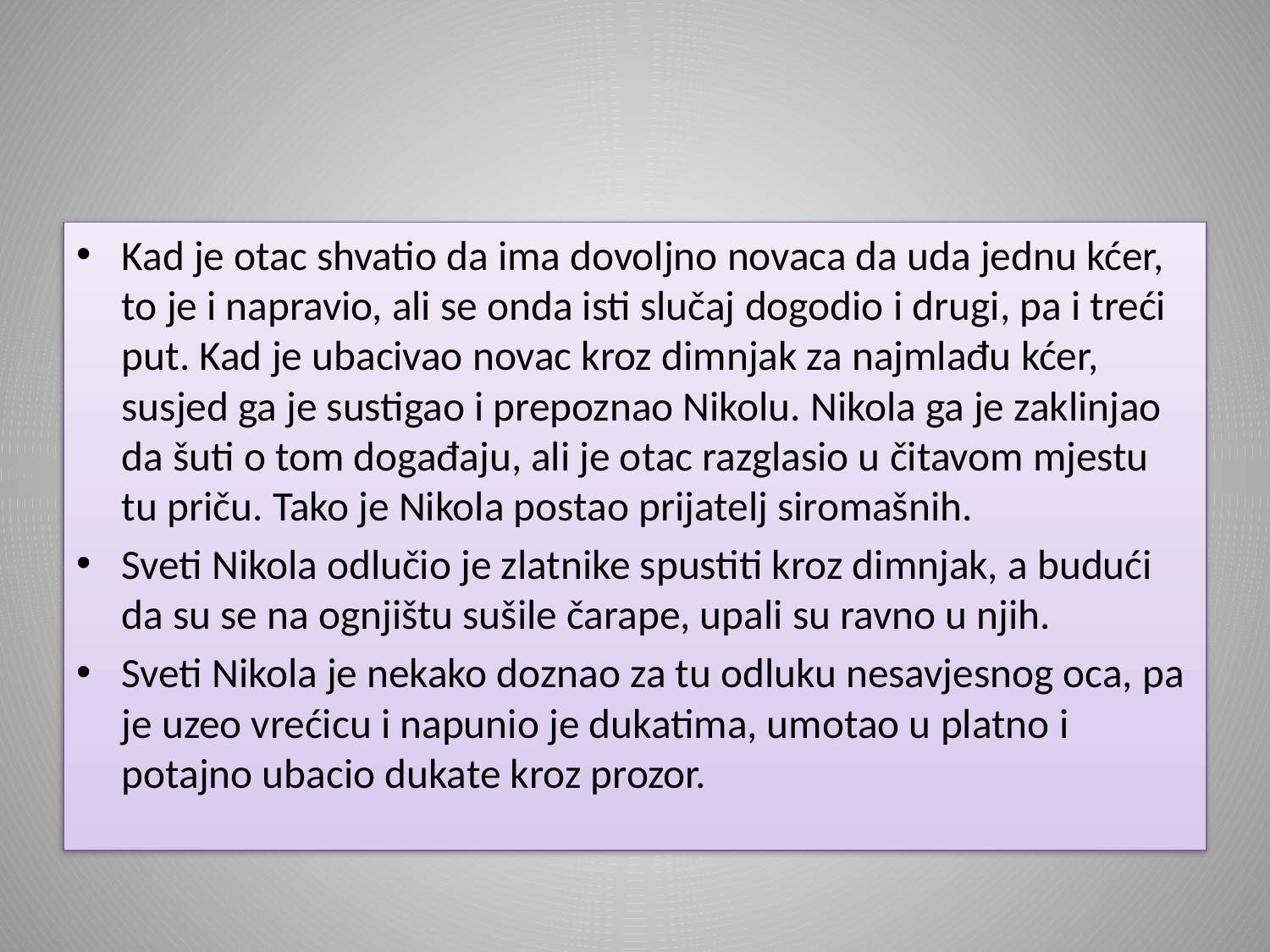

Kad je otac shvatio da ima dovoljno novaca da uda jednu kćer, to je i napravio, ali se onda isti slučaj dogodio i drugi, pa i treći put. Kad je ubacivao novac kroz dimnjak za najmlađu kćer, susjed ga je sustigao i prepoznao Nikolu. Nikola ga je zaklinjao da šuti o tom događaju, ali je otac razglasio u čitavom mjestu tu priču. Tako je Nikola postao prijatelj siromašnih.
Sveti Nikola odlučio je zlatnike spustiti kroz dimnjak, a budući da su se na ognjištu sušile čarape, upali su ravno u njih.
Sveti Nikola je nekako doznao za tu odluku nesavjesnog oca, pa je uzeo vrećicu i napunio je dukatima, umotao u platno i potajno ubacio dukate kroz prozor.